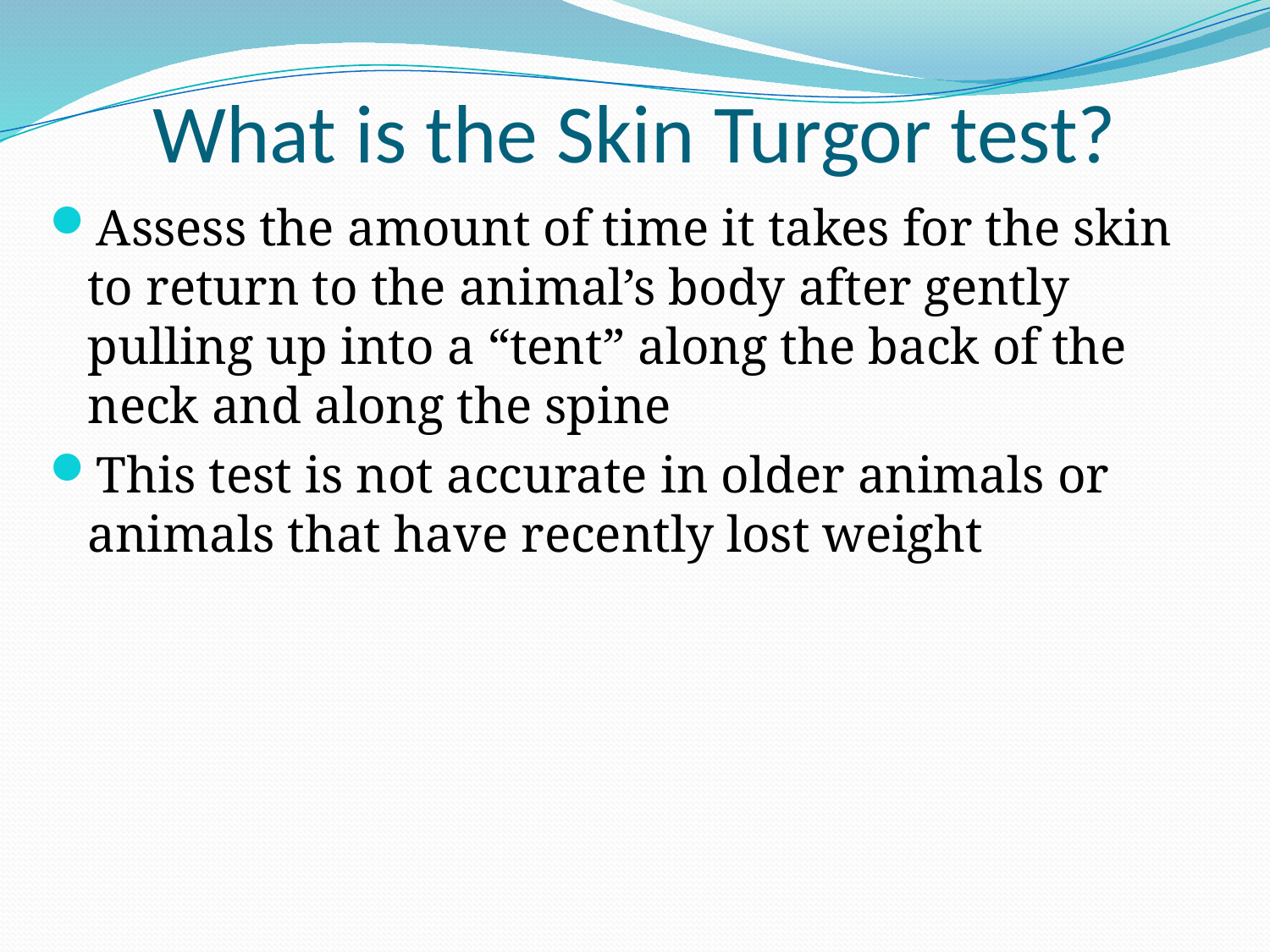

# What is the Skin Turgor test?
Assess the amount of time it takes for the skin to return to the animal’s body after gently pulling up into a “tent” along the back of the neck and along the spine
This test is not accurate in older animals or animals that have recently lost weight